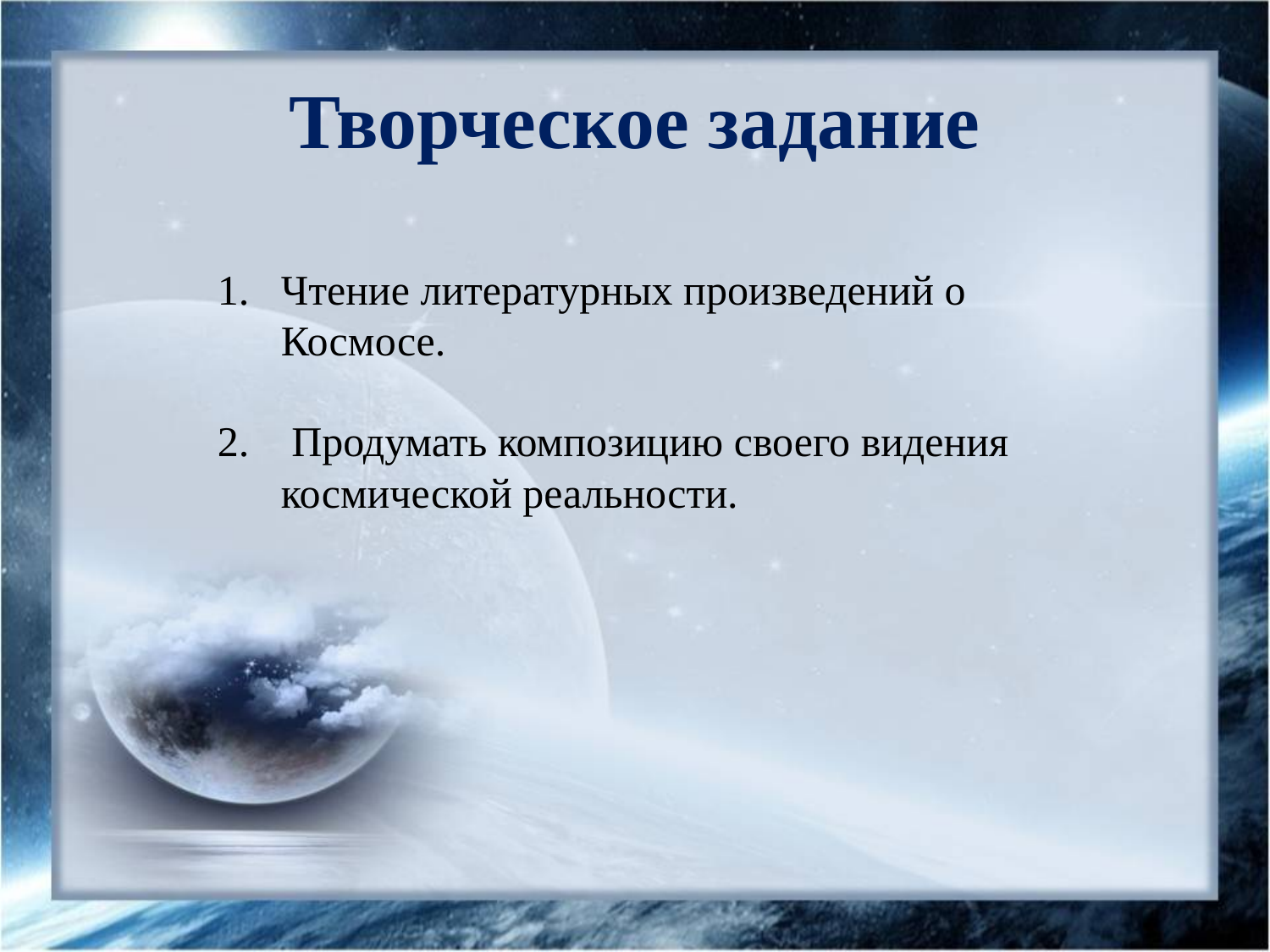

# Творческое задание
Чтение литературных произведений о Космосе.
 Продумать композицию своего видения космической реальности.